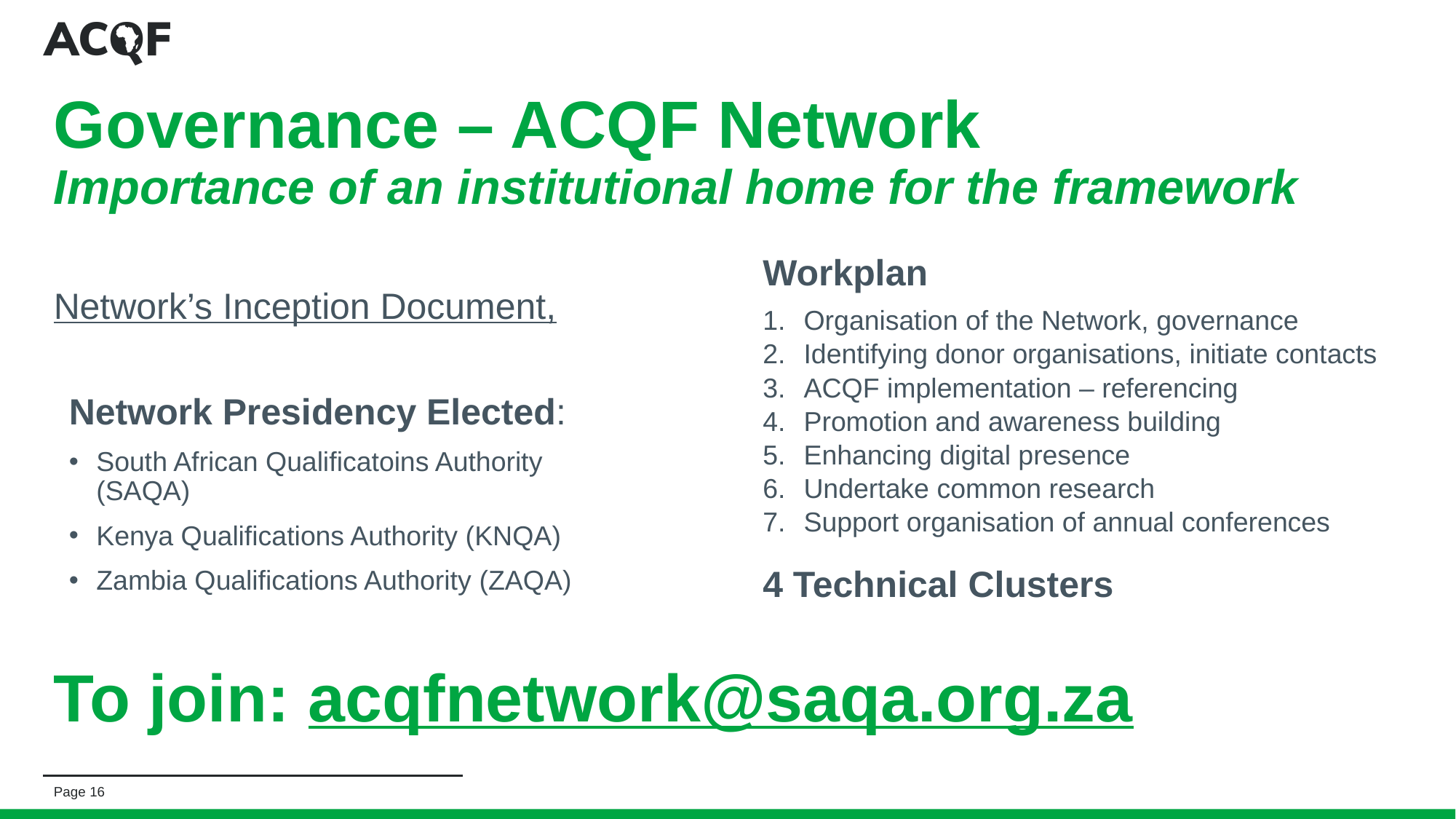

# Governance – ACQF Network Importance of an institutional home for the framework
Workplan
Organisation of the Network, governance
Identifying donor organisations, initiate contacts
ACQF implementation – referencing
Promotion and awareness building
Enhancing digital presence
Undertake common research
Support organisation of annual conferences

4 Technical Clusters

Network’s Inception Document,
Network Presidency Elected:
South African Qualificatoins Authority (SAQA)
Kenya Qualifications Authority (KNQA)
Zambia Qualifications Authority (ZAQA)
To join: acqfnetwork@saqa.org.za

Page 16